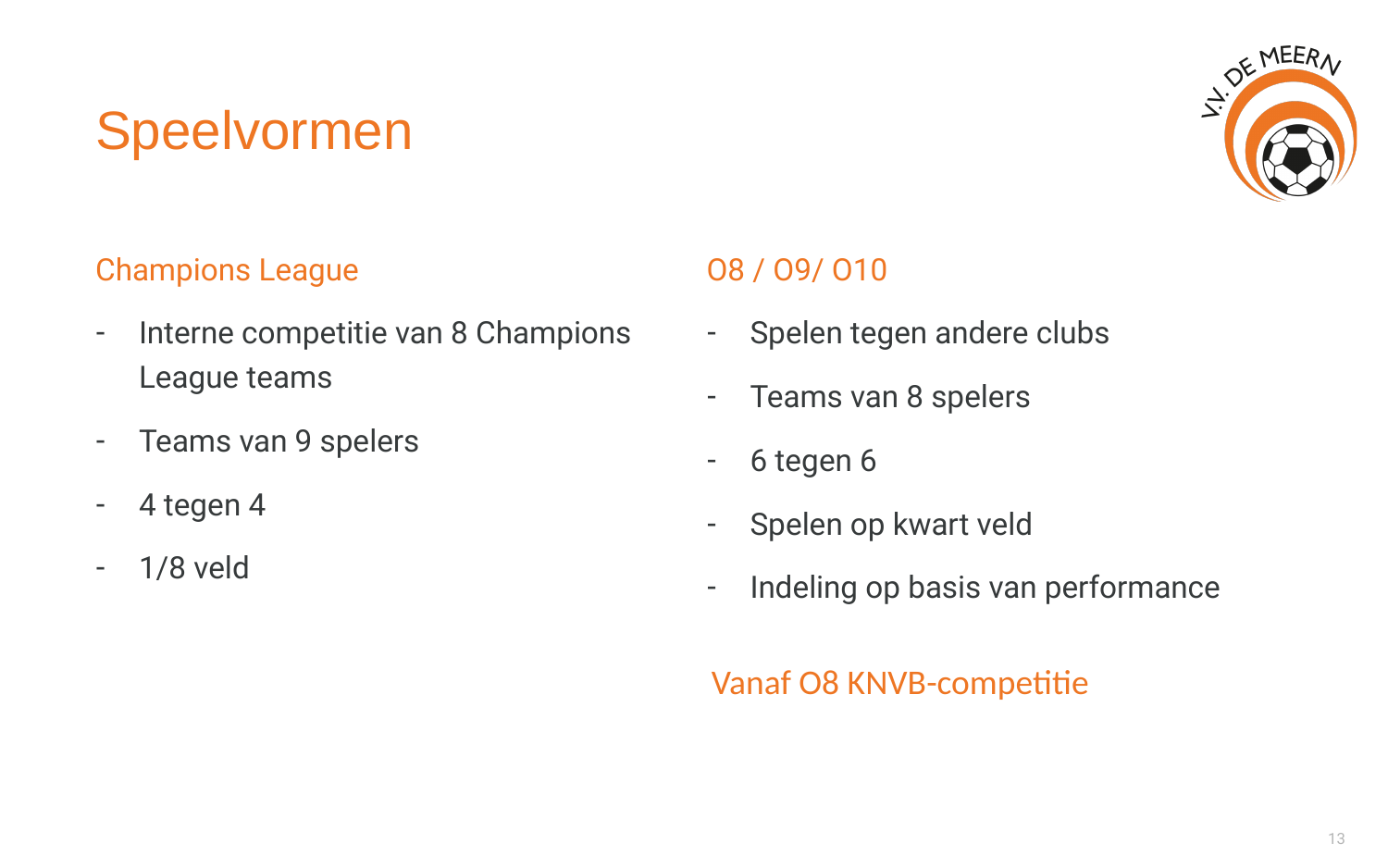

# Speelvormen
Champions League
Interne competitie van 8 Champions League teams
Teams van 9 spelers
4 tegen 4
1/8 veld

O8 / O9/ O10
Spelen tegen andere clubs
Teams van 8 spelers
6 tegen 6
Spelen op kwart veld
Indeling op basis van performance

Vanaf O8 KNVB-competitie
13